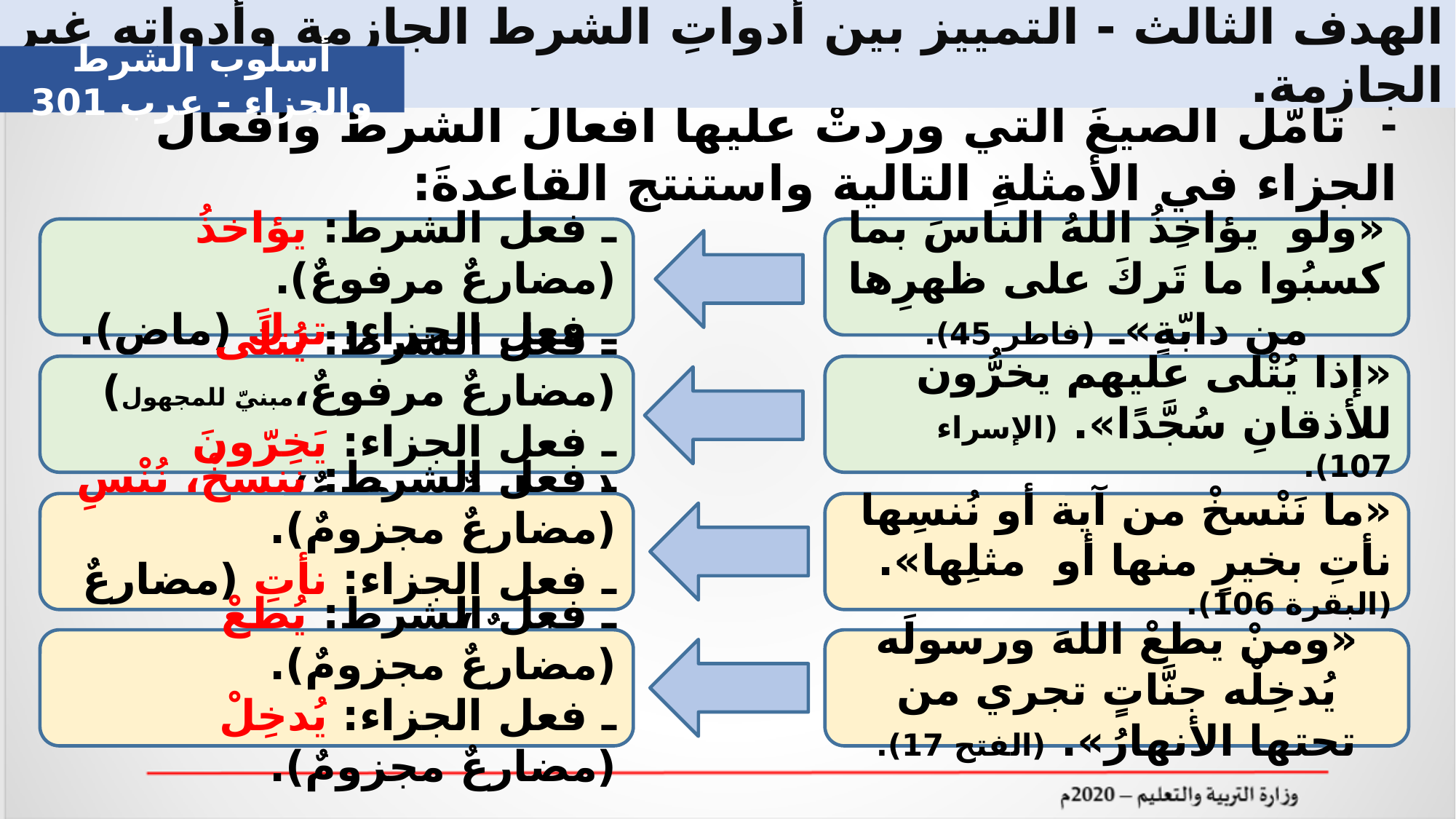

الهدف الثالث - التمييز بين أدواتِ الشرط الجازمة وأدواتِه غيرِ الجازمة.
أسلوب الشرط والجزاء - عرب 301

-  تأمّل الصيغَ التي وردتْ عليها أفعالُ الشرط وأفعالُ الجزاء في الأمثلةِ التالية واستنتج القاعدةَ:

ـ فعل الشرط: يؤاخذُ (مضارعٌ مرفوعٌ).
ـ فعل الجزاء: تركَ (ماضٍ).
«ولو  يؤاخِذُ اللهُ الناسَ بما كسبُوا ما تَركَ على ظهرِها من دابّةٍ»ـ (فاطر 45).

ـ فعل الشرط: يُتلَى (مضارعٌ مرفوعٌ،مبنيّ للمجهول)
ـ فعل الجزاء: يَخِرّونَ (مضارعٌ مرفوعٌ).
«إذا يُتْلى عليهم يخرُّون للأذقانِ سُجَّدًا». (الإسراء 107).

ـ فعل الشرط: ننسخْ، نُنْسِ (مضارعٌ مجزومٌ).
ـ فعل الجزاء: نأتِ (مضارعٌ مجزومٌ).
«ما نَنْسخْ من آية أو نُنسِها نأتِ بخيرٍ منها أو  مثلِها». (البقرة 106).

ـ فعل الشرط: يُطعْ (مضارعٌ مجزومٌ).
ـ فعل الجزاء: يُدخِلْ (مضارعٌ مجزومٌ).

«ومنْ يطعْ اللهَ ورسولَه يُدخِلْه جنَّاتٍ تجري من تحتها الأنهارُ». (الفتح 17).